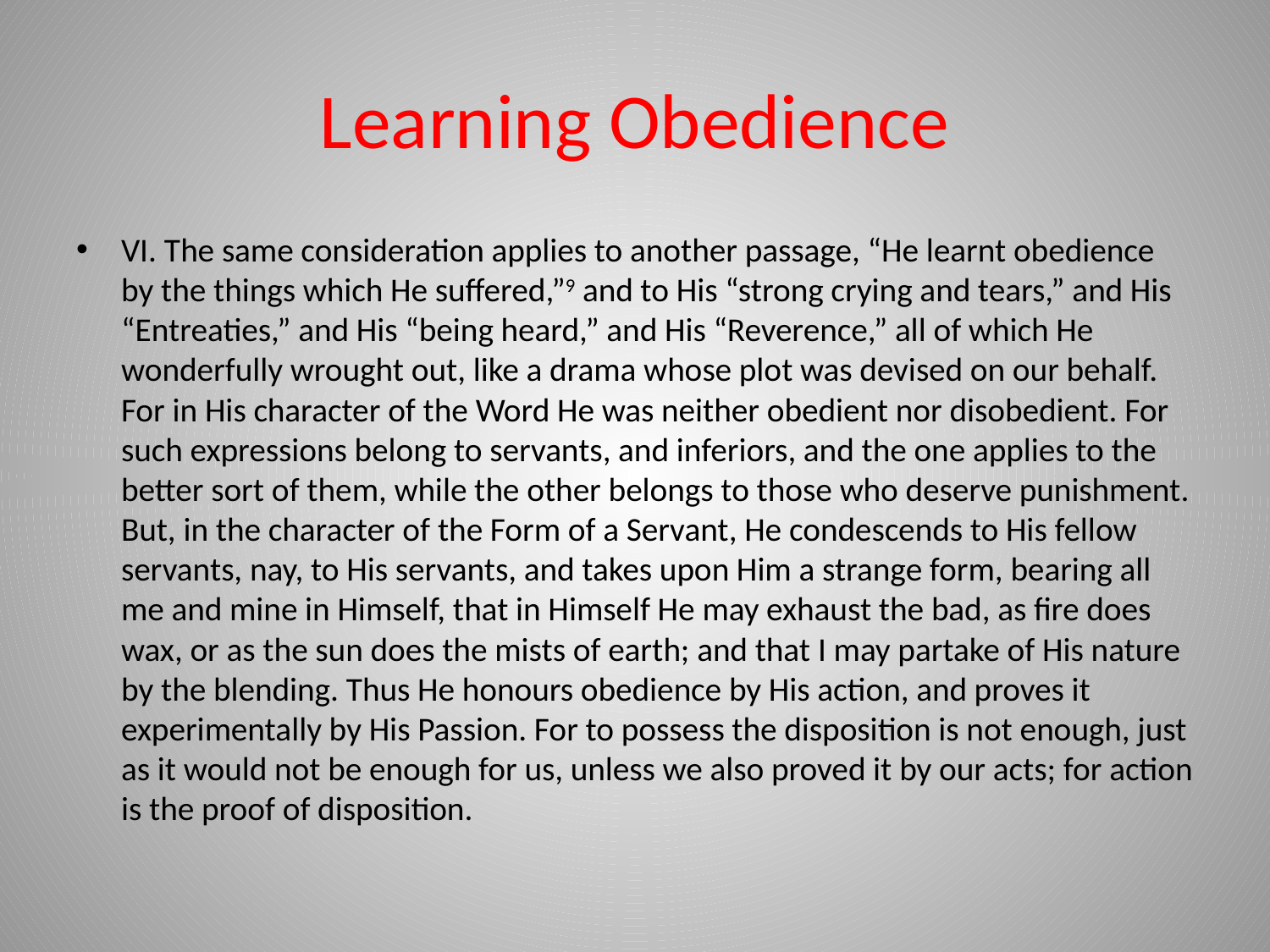

# Learning Obedience
VI. The same consideration applies to another passage, “He learnt obedience by the things which He suffered,”9 and to His “strong crying and tears,” and His “Entreaties,” and His “being heard,” and His “Reverence,” all of which He wonderfully wrought out, like a drama whose plot was devised on our behalf. For in His character of the Word He was neither obedient nor disobedient. For such expressions belong to servants, and inferiors, and the one applies to the better sort of them, while the other belongs to those who deserve punishment. But, in the character of the Form of a Servant, He condescends to His fellow servants, nay, to His servants, and takes upon Him a strange form, bearing all me and mine in Himself, that in Himself He may exhaust the bad, as fire does wax, or as the sun does the mists of earth; and that I may partake of His nature by the blending. Thus He honours obedience by His action, and proves it experimentally by His Passion. For to possess the disposition is not enough, just as it would not be enough for us, unless we also proved it by our acts; for action is the proof of disposition.